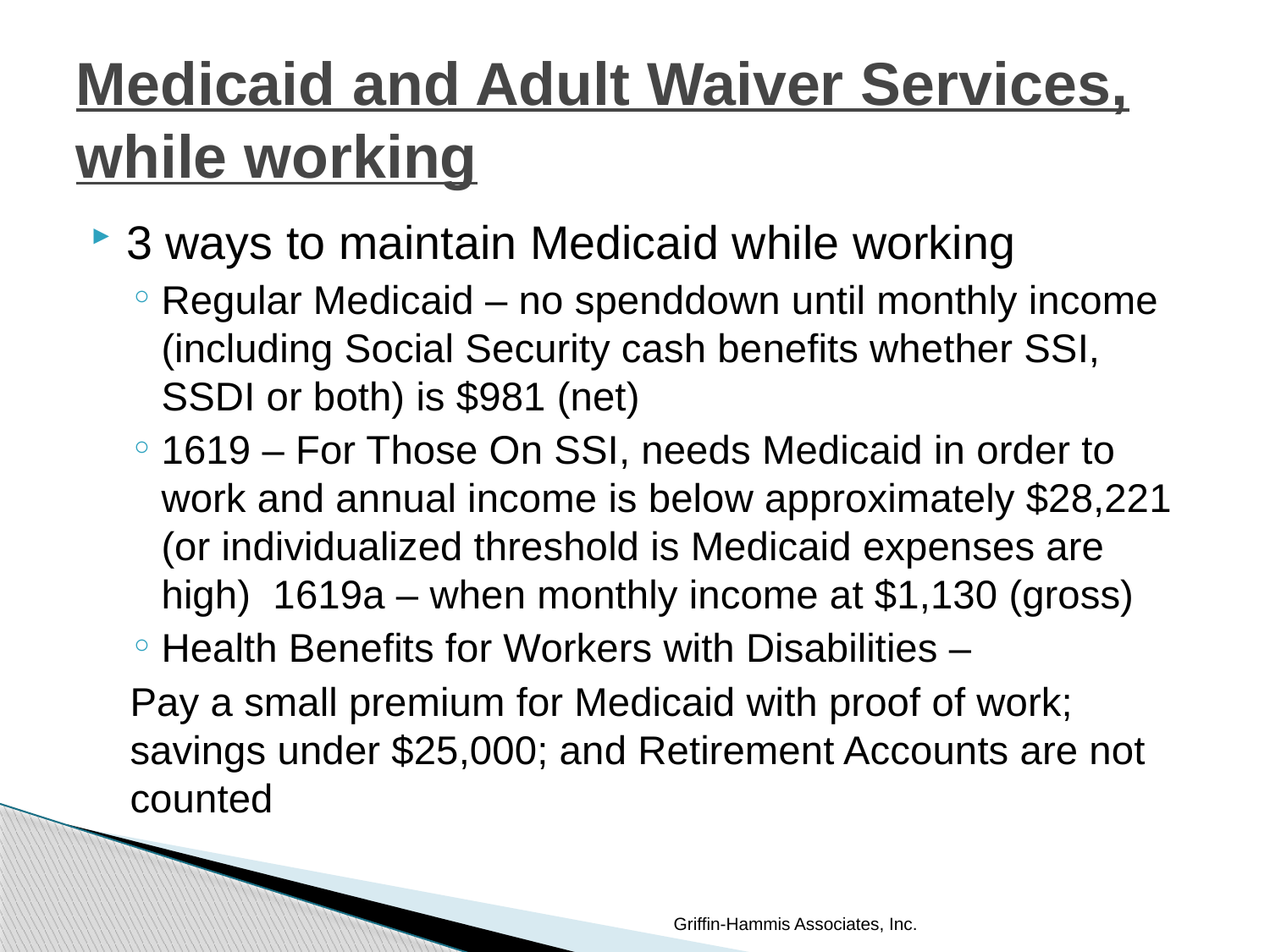

# Medicaid and Adult Waiver Services, while working
3 ways to maintain Medicaid while working
Regular Medicaid – no spenddown until monthly income (including Social Security cash benefits whether SSI, SSDI or both) is $981 (net)
1619 – For Those On SSI, needs Medicaid in order to work and annual income is below approximately $28,221 (or individualized threshold is Medicaid expenses are high)  1619a – when monthly income at $1,130 (gross)
Health Benefits for Workers with Disabilities –
	Pay a small premium for Medicaid with proof of work; savings under $25,000; and Retirement Accounts are not counted

Griffin-Hammis Associates, Inc.